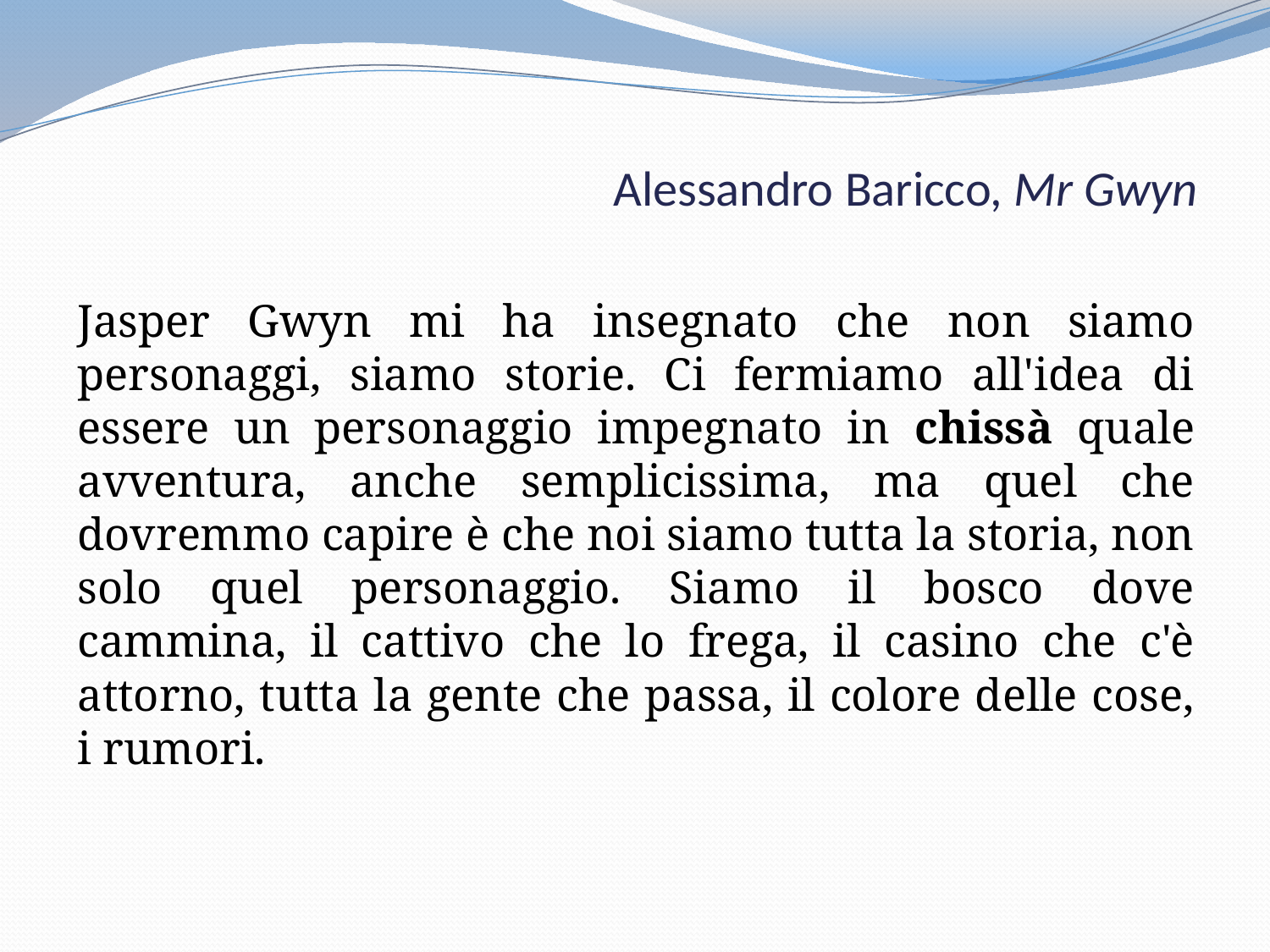

# Alessandro Baricco, Mr Gwyn
Jasper Gwyn mi ha insegnato che non siamo personaggi, siamo storie. Ci fermiamo all'idea di essere un personaggio impegnato in chissà quale avventura, anche semplicissima, ma quel che dovremmo capire è che noi siamo tutta la storia, non solo quel personaggio. Siamo il bosco dove cammina, il cattivo che lo frega, il casino che c'è attorno, tutta la gente che passa, il colore delle cose, i rumori.